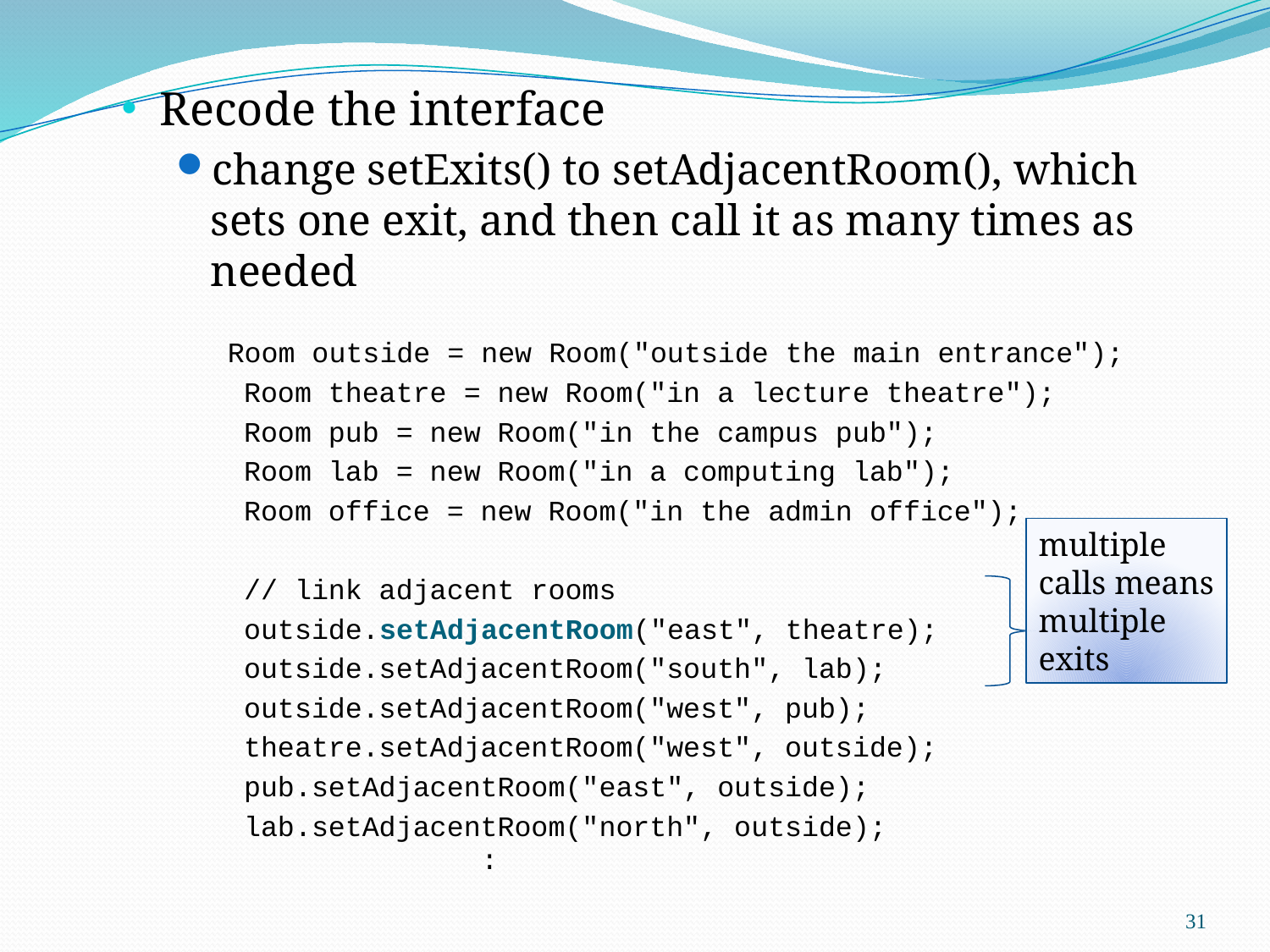

Recode the interface
change setExits() to setAdjacentRoom(), which sets one exit, and then call it as many times as needed
 Room outside = new Room("outside the main entrance");
    Room theatre = new Room("in a lecture theatre");
    Room pub = new Room("in the campus pub");
    Room lab = new Room("in a computing lab");
    Room office = new Room("in the admin office");

    // link adjacent rooms
    outside.setAdjacentRoom("east", theatre);
    outside.setAdjacentRoom("south", lab);
    outside.setAdjacentRoom("west", pub);
    theatre.setAdjacentRoom("west", outside);
    pub.setAdjacentRoom("east", outside);
    lab.setAdjacentRoom("north", outside);
                :
multiple
calls means
multiple
exits

31